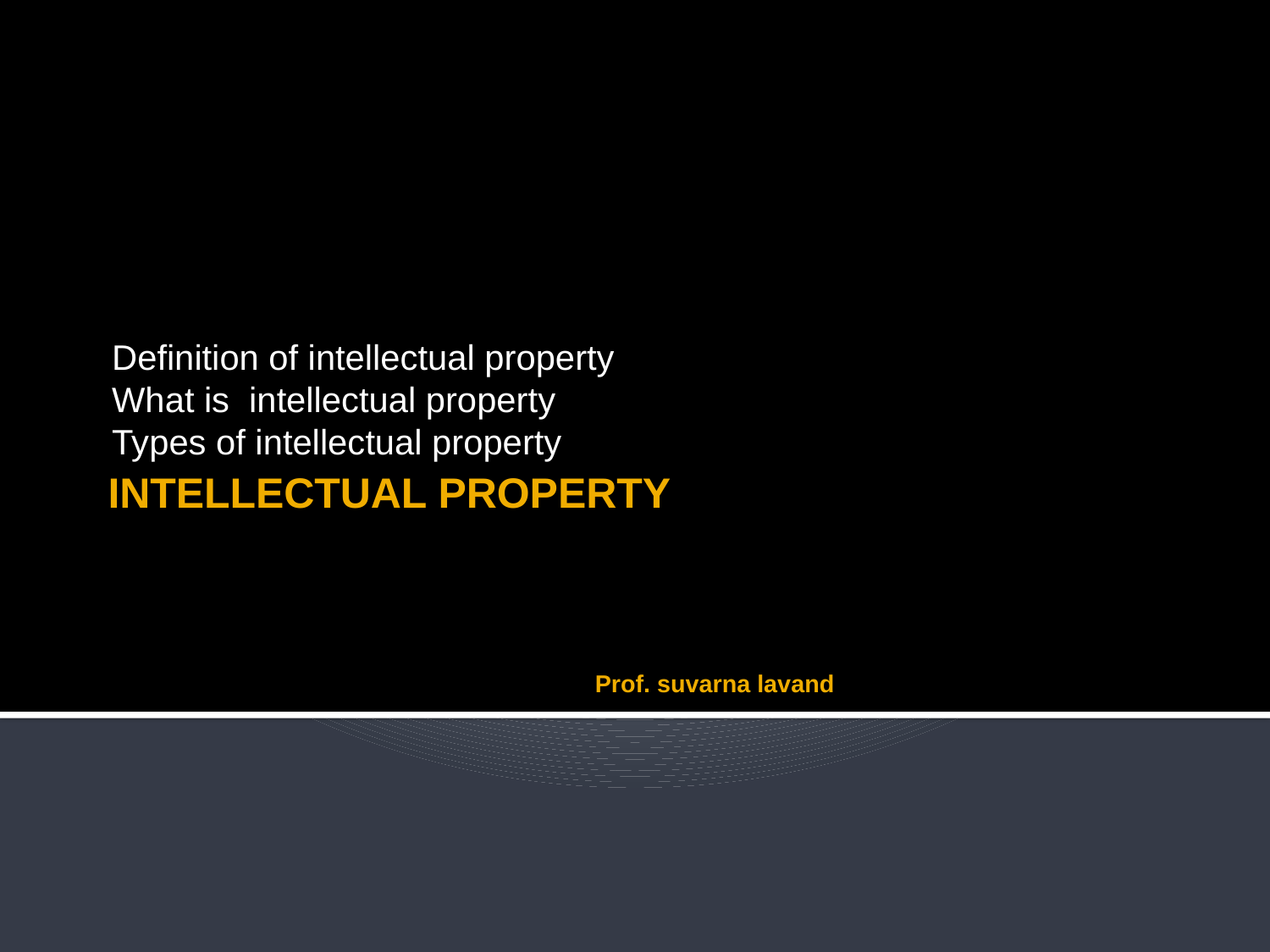

Definition of intellectual property
What is  intellectual property
Types of intellectual property
# INTELLECTUAL PROPERTY Prof. suvarna lavand